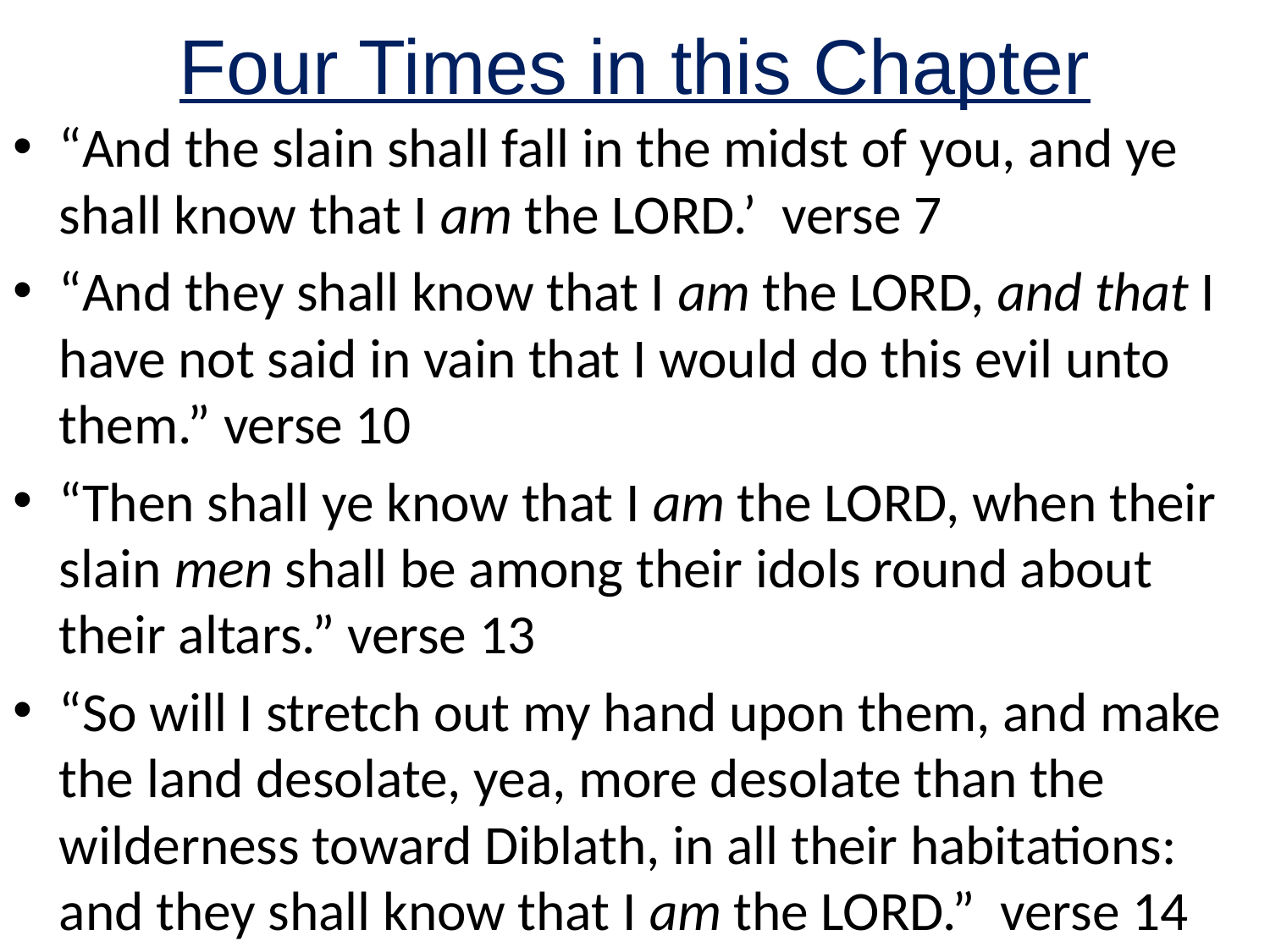

# Four Times in this Chapter
“And the slain shall fall in the midst of you, and ye shall know that I am the LORD.’  verse 7
“And they shall know that I am the LORD, and that I have not said in vain that I would do this evil unto them.” verse 10
“Then shall ye know that I am the LORD, when their slain men shall be among their idols round about their altars.” verse 13
“So will I stretch out my hand upon them, and make the land desolate, yea, more desolate than the wilderness toward Diblath, in all their habitations: and they shall know that I am the LORD.”  verse 14